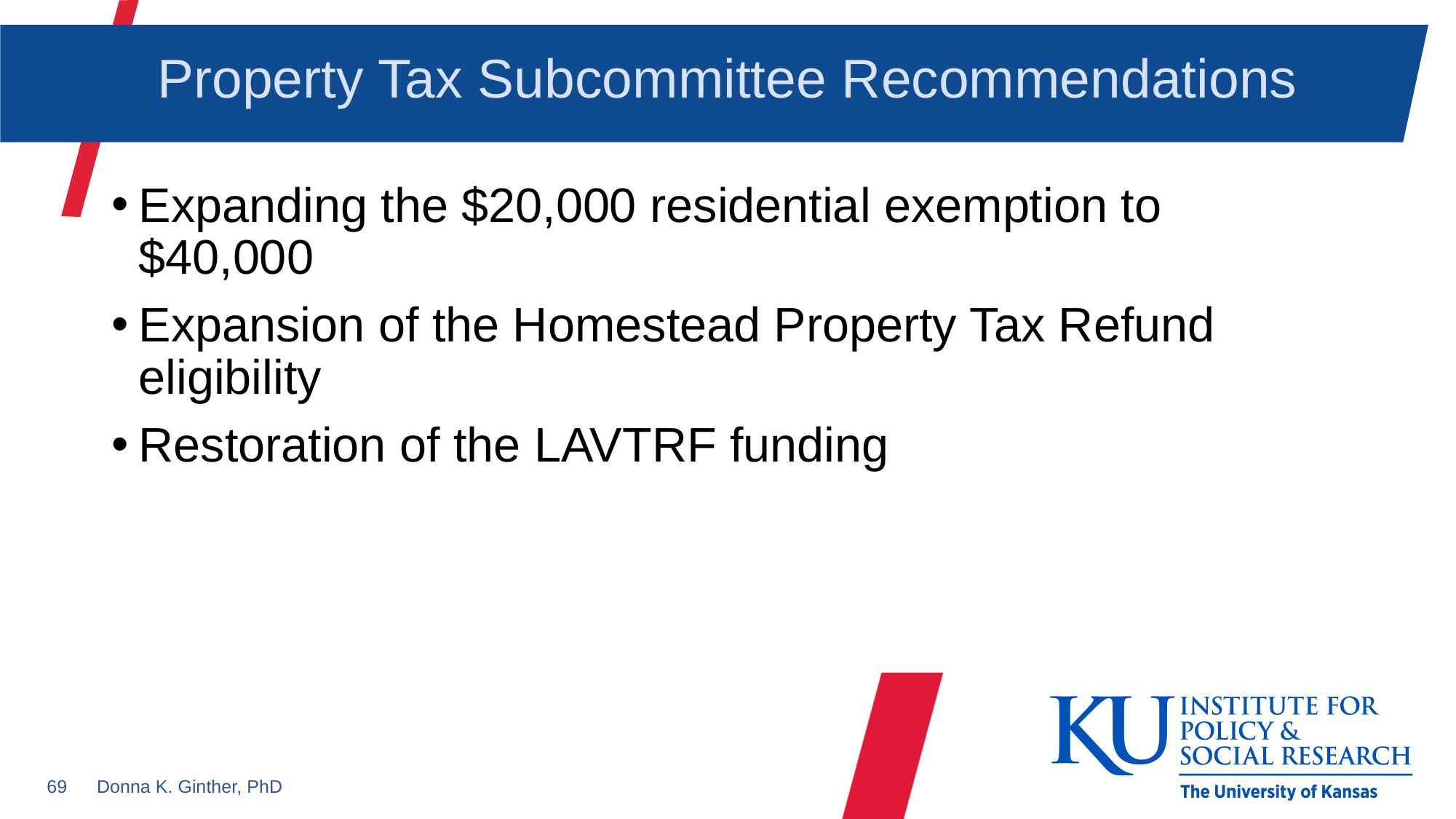

# Property Tax Subcommittee Recommendations
Expanding the $20,000 residential exemption to $40,000
Expansion of the Homestead Property Tax Refund eligibility
Restoration of the LAVTRF funding